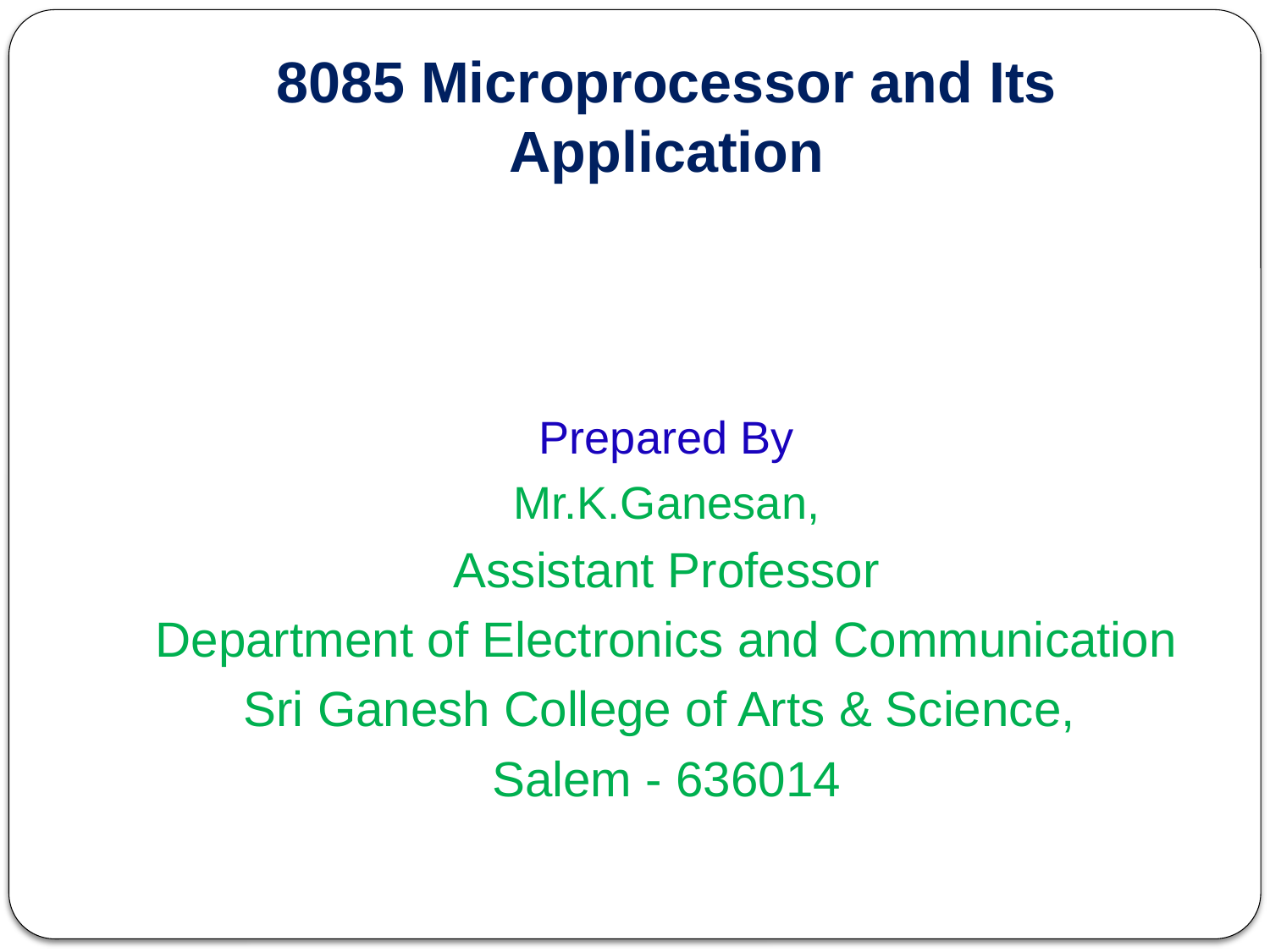

# 8085 Microprocessor and Its Application
Prepared By
Mr.K.Ganesan,
Assistant Professor
Department of Electronics and Communication
Sri Ganesh College of Arts & Science,
Salem - 636014